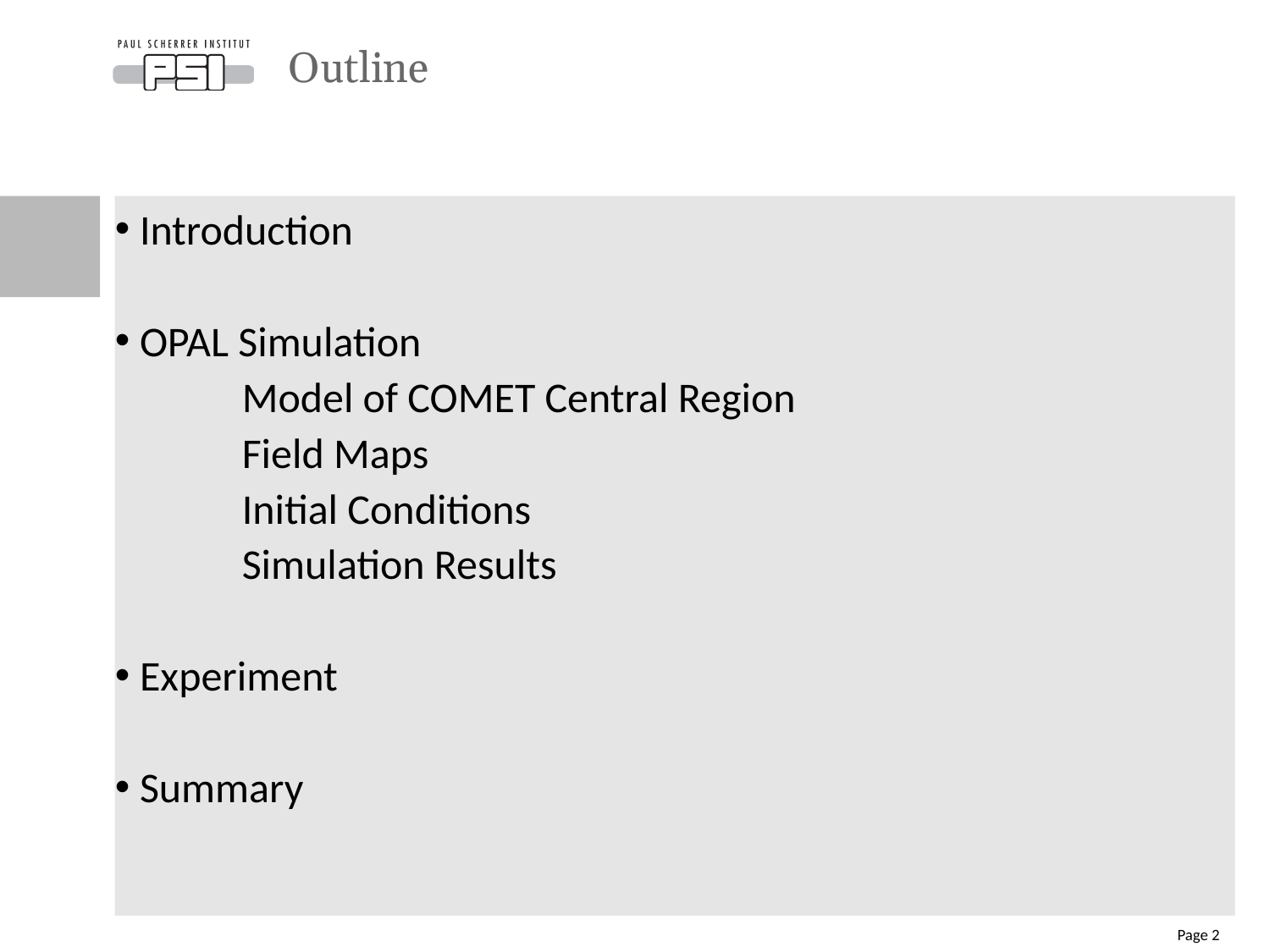

# Outline
Introduction

OPAL Simulation
	Model of COMET Central Region
	Field Maps
	Initial Conditions
	Simulation Results

Experiment

Summary
Page 2